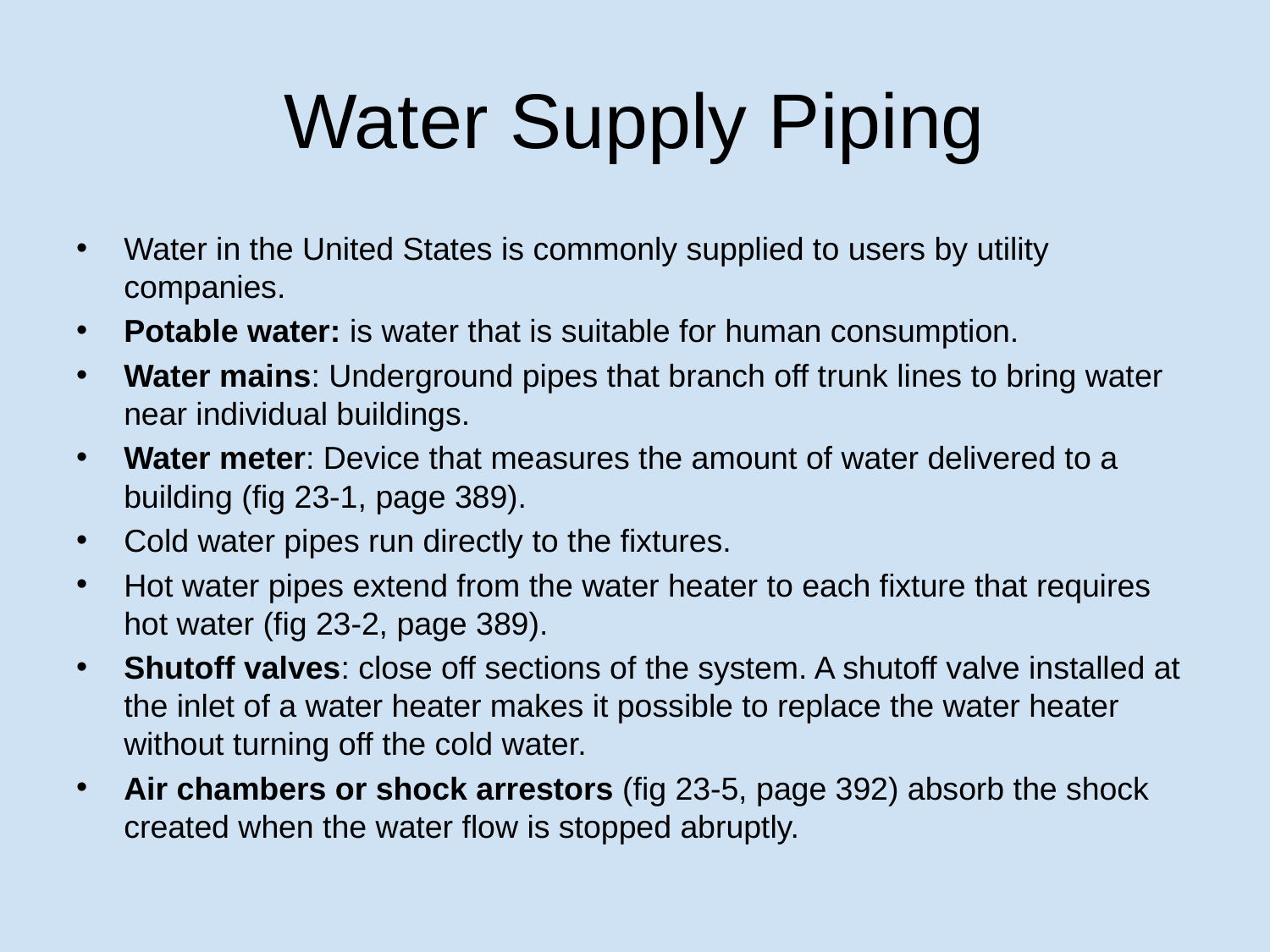

# Water Supply Piping
Water in the United States is commonly supplied to users by utility companies.
Potable water: is water that is suitable for human consumption.
Water mains: Underground pipes that branch off trunk lines to bring water near individual buildings.
Water meter: Device that measures the amount of water delivered to a building (fig 23-1, page 389).
Cold water pipes run directly to the fixtures.
Hot water pipes extend from the water heater to each fixture that requires hot water (fig 23-2, page 389).
Shutoff valves: close off sections of the system. A shutoff valve installed at the inlet of a water heater makes it possible to replace the water heater without turning off the cold water.
Air chambers or shock arrestors (fig 23-5, page 392) absorb the shock created when the water flow is stopped abruptly.